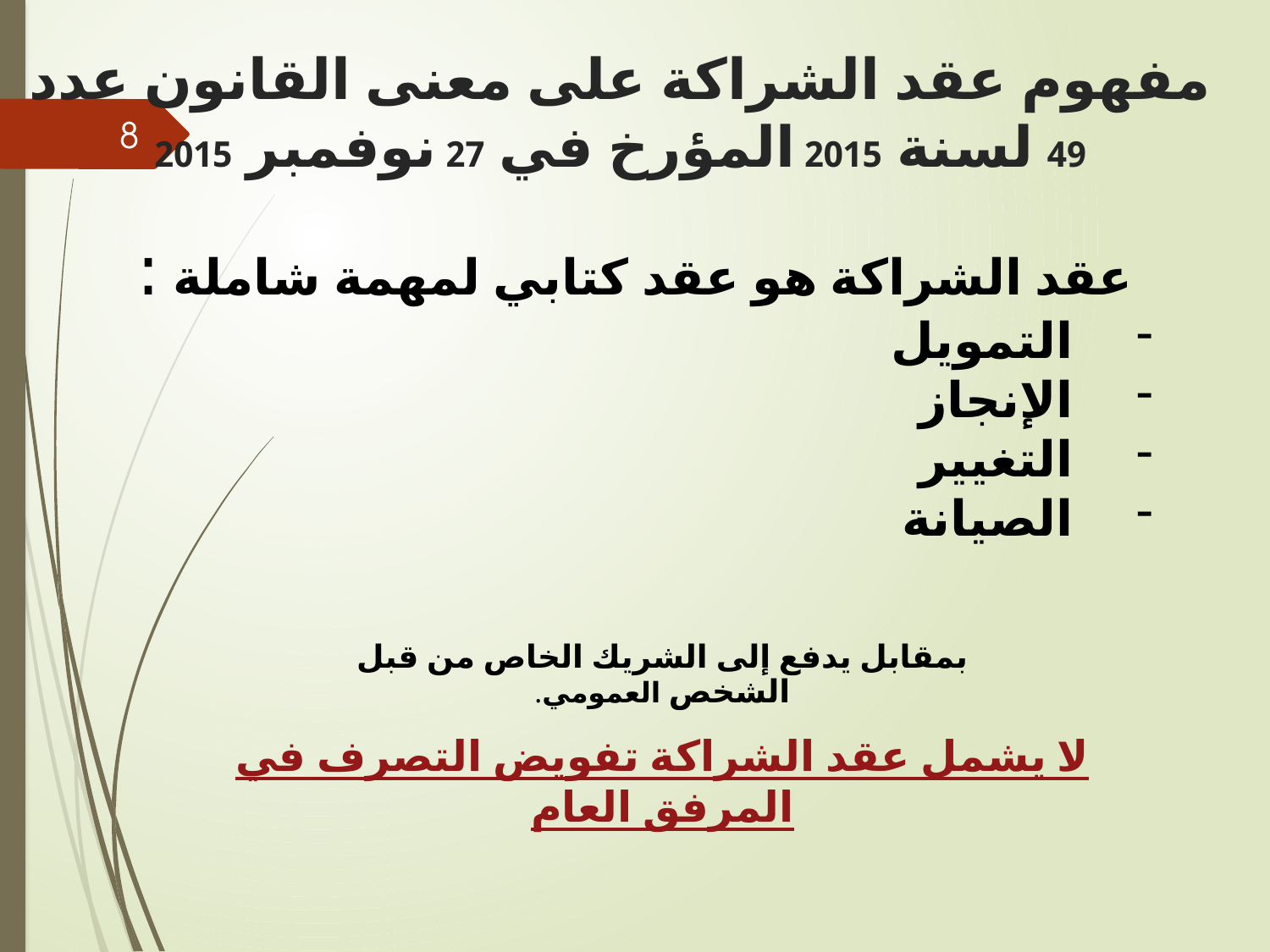

مفهوم عقد الشراكة على معنى القانون عدد 49 لسنة 2015 المؤرخ في 27 نوفمبر 2015
8
عقد الشراكة هو عقد كتابي لمهمة شاملة :
التمويل
الإنجاز
التغيير
الصيانة
بمقابل يدفع إلى الشريك الخاص من قبل الشخص العمومي.
لا يشمل عقد الشراكة تفويض التصرف في المرفق العام